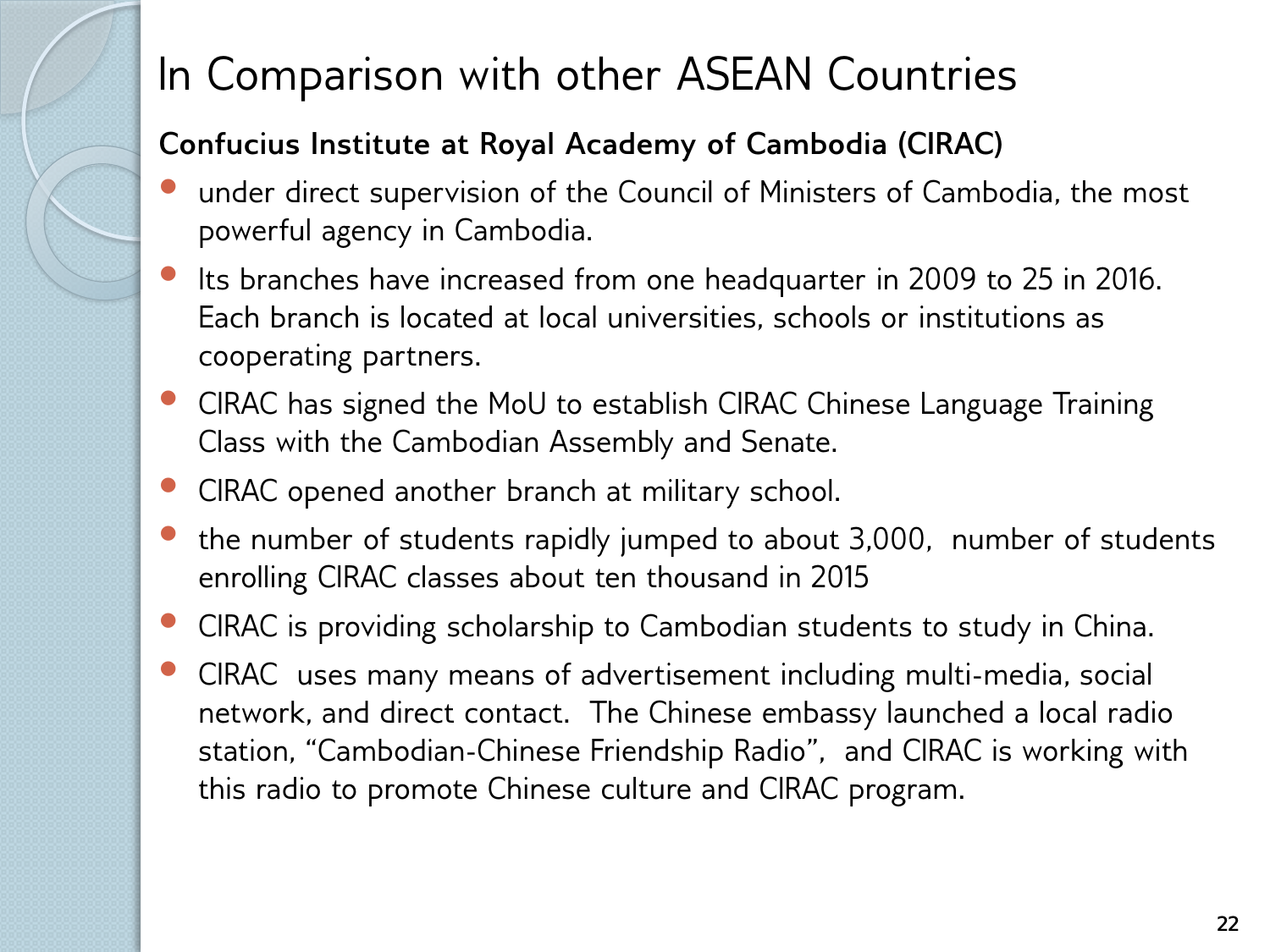

# In Comparison with other ASEAN Countries
Confucius Institute at Royal Academy of Cambodia (CIRAC)
under direct supervision of the Council of Ministers of Cambodia, the most powerful agency in Cambodia.
Its branches have increased from one headquarter in 2009 to 25 in 2016. Each branch is located at local universities, schools or institutions as cooperating partners.
CIRAC has signed the MoU to establish CIRAC Chinese Language Training Class with the Cambodian Assembly and Senate.
CIRAC opened another branch at military school.
the number of students rapidly jumped to about 3,000,  number of students enrolling CIRAC classes about ten thousand in 2015
CIRAC is providing scholarship to Cambodian students to study in China.
CIRAC  uses many means of advertisement including multi-media, social network, and direct contact.  The Chinese embassy launched a local radio station, “Cambodian-Chinese Friendship Radio”,  and CIRAC is working with this radio to promote Chinese culture and CIRAC program.

22